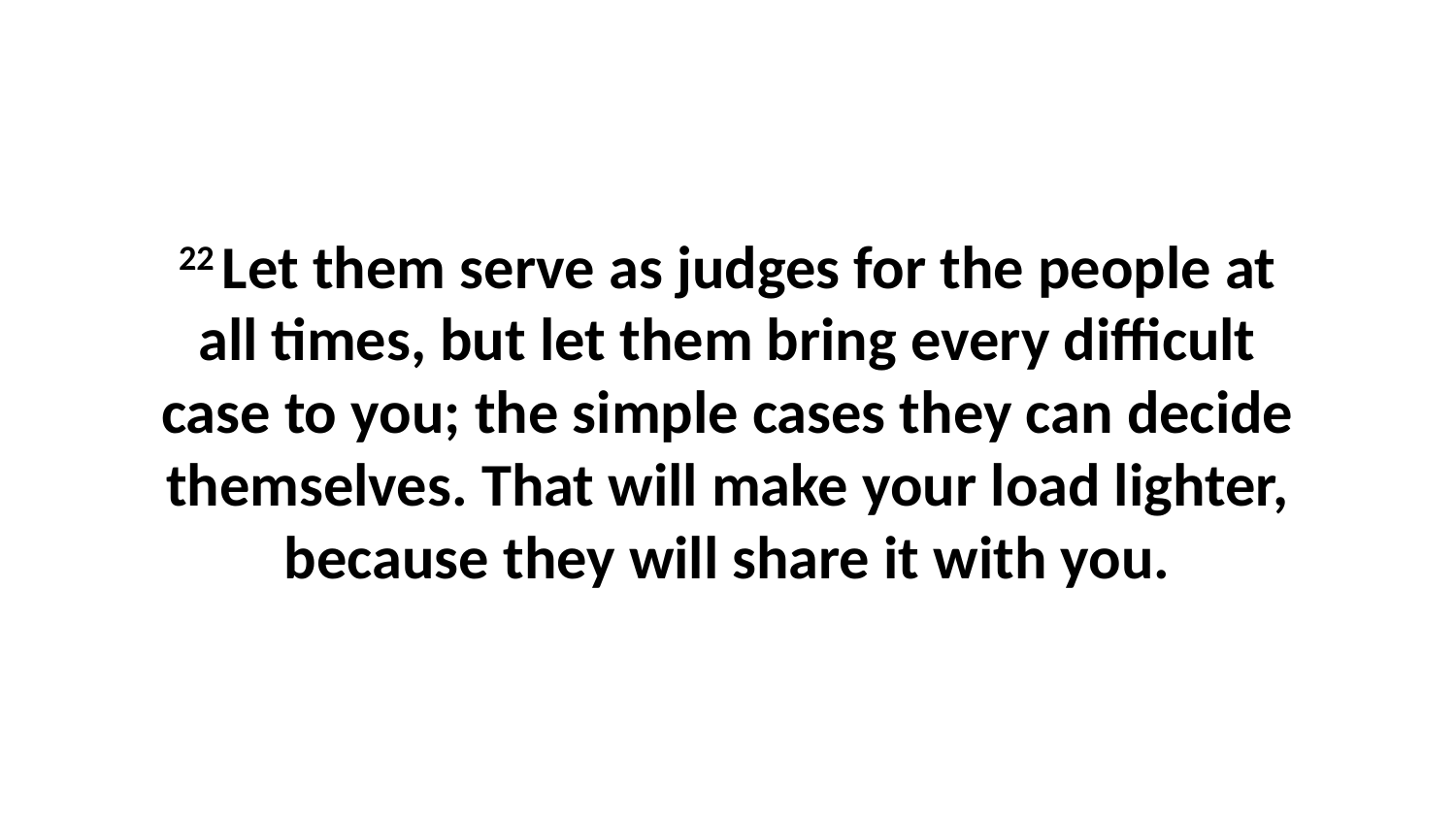

22 Let them serve as judges for the people at all times, but let them bring every difficult case to you; the simple cases they can decide themselves. That will make your load lighter, because they will share it with you.